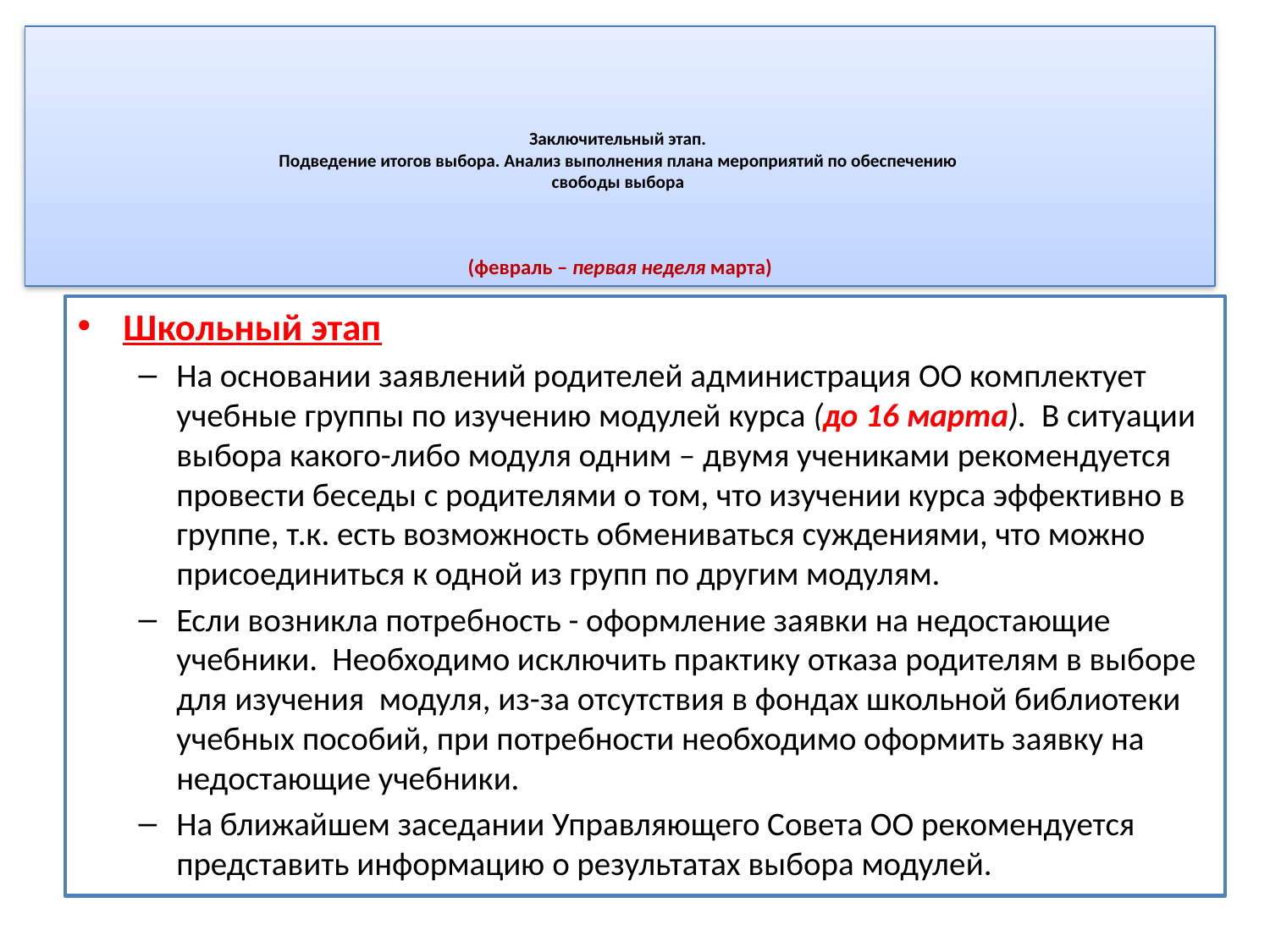

# Заключительный этап. Подведение итогов выбора. Анализ выполнения плана мероприятий по обеспечению свободы выбора (февраль – первая неделя марта)
Школьный этап
На основании заявлений родителей администрация ОО комплектует учебные группы по изучению модулей курса (до 16 марта).  В ситуации выбора какого-либо модуля одним – двумя учениками рекомендуется провести беседы с родителями о том, что изучении курса эффективно в группе, т.к. есть возможность обмениваться суждениями, что можно присоединиться к одной из групп по другим модулям.
Если возникла потребность - оформление заявки на недостающие учебники.  Необходимо исключить практику отказа родителям в выборе для изучения  модуля, из-за отсутствия в фондах школьной библиотеки учебных пособий, при потребности необходимо оформить заявку на недостающие учебники.
На ближайшем заседании Управляющего Совета ОО рекомендуется представить информацию о результатах выбора модулей.